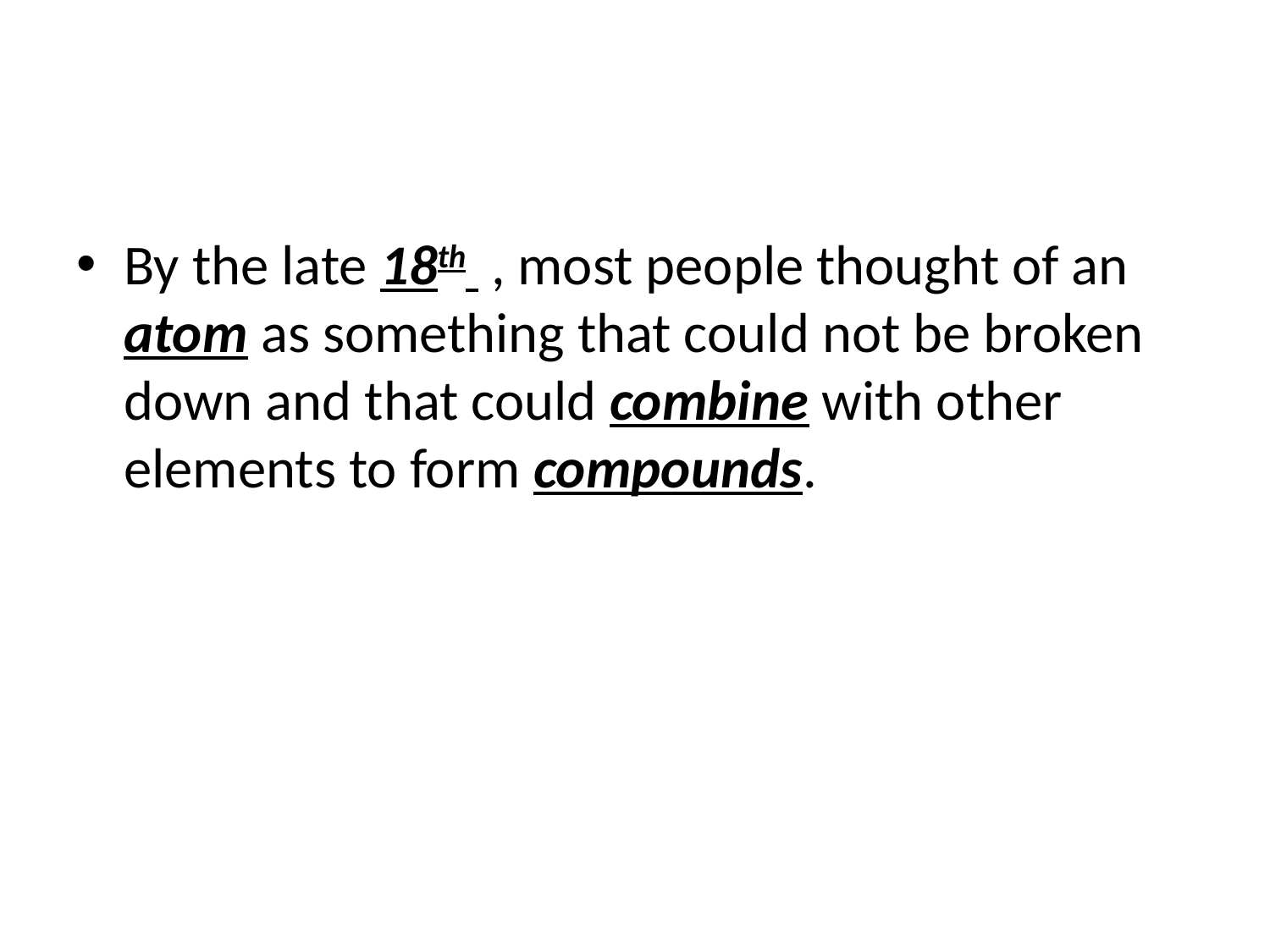

#
By the late 18th  , most people thought of an atom as something that could not be broken down and that could combine with other elements to form compounds.